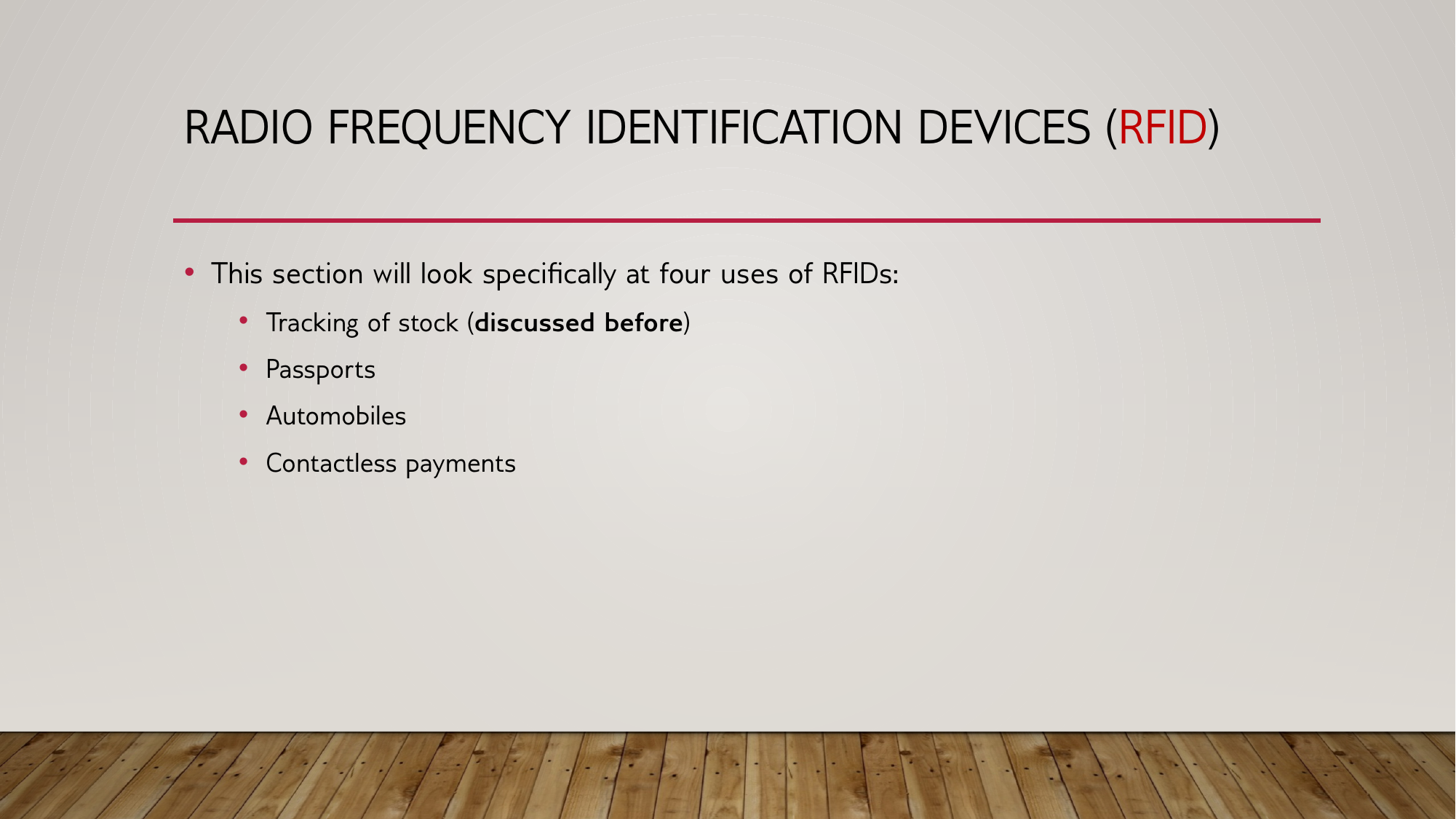

# Radio frequency identification devices (RFID)
This section will look specifically at four uses of RFIDs:
Tracking of stock (discussed before)
Passports
Automobiles
Contactless payments